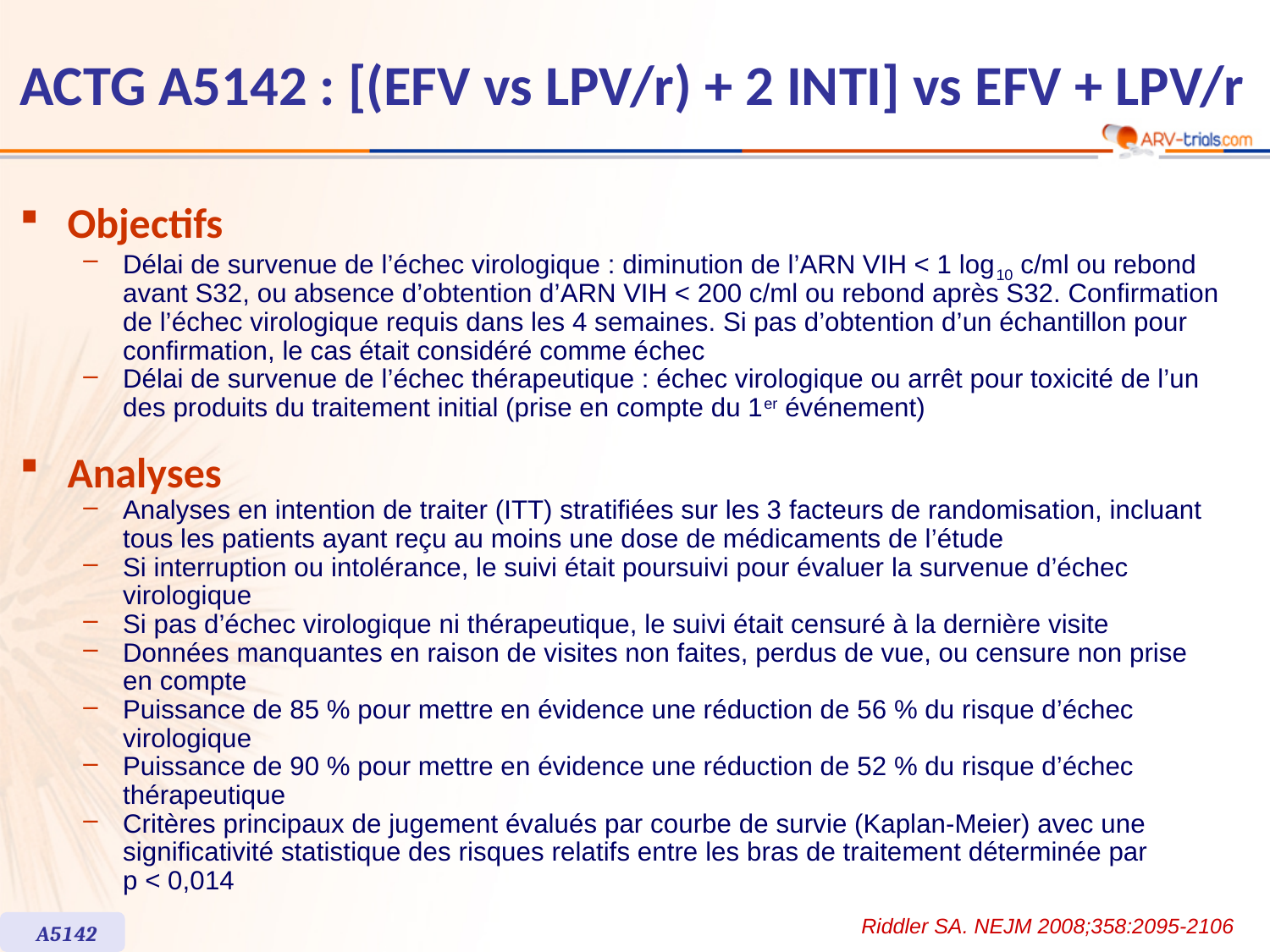

# ACTG A5142 : [(EFV vs LPV/r) + 2 INTI] vs EFV + LPV/r
Objectifs
Délai de survenue de l’échec virologique : diminution de l’ARN VIH < 1 log10 c/ml ou rebond avant S32, ou absence d’obtention d’ARN VIH < 200 c/ml ou rebond après S32. Confirmation de l’échec virologique requis dans les 4 semaines. Si pas d’obtention d’un échantillon pour confirmation, le cas était considéré comme échec
Délai de survenue de l’échec thérapeutique : échec virologique ou arrêt pour toxicité de l’un
des produits du traitement initial (prise en compte du 1er événement)
Analyses
Analyses en intention de traiter (ITT) stratifiées sur les 3 facteurs de randomisation, incluant tous les patients ayant reçu au moins une dose de médicaments de l’étude
Si interruption ou intolérance, le suivi était poursuivi pour évaluer la survenue d’échec virologique
Si pas d’échec virologique ni thérapeutique, le suivi était censuré à la dernière visite
Données manquantes en raison de visites non faites, perdus de vue, ou censure non prise
en compte
Puissance de 85 % pour mettre en évidence une réduction de 56 % du risque d’échec virologique
Puissance de 90 % pour mettre en évidence une réduction de 52 % du risque d’échec thérapeutique
Critères principaux de jugement évalués par courbe de survie (Kaplan-Meier) avec une significativité statistique des risques relatifs entre les bras de traitement déterminée par
p < 0,014
Riddler SA. NEJM 2008;358:2095-2106

A5142